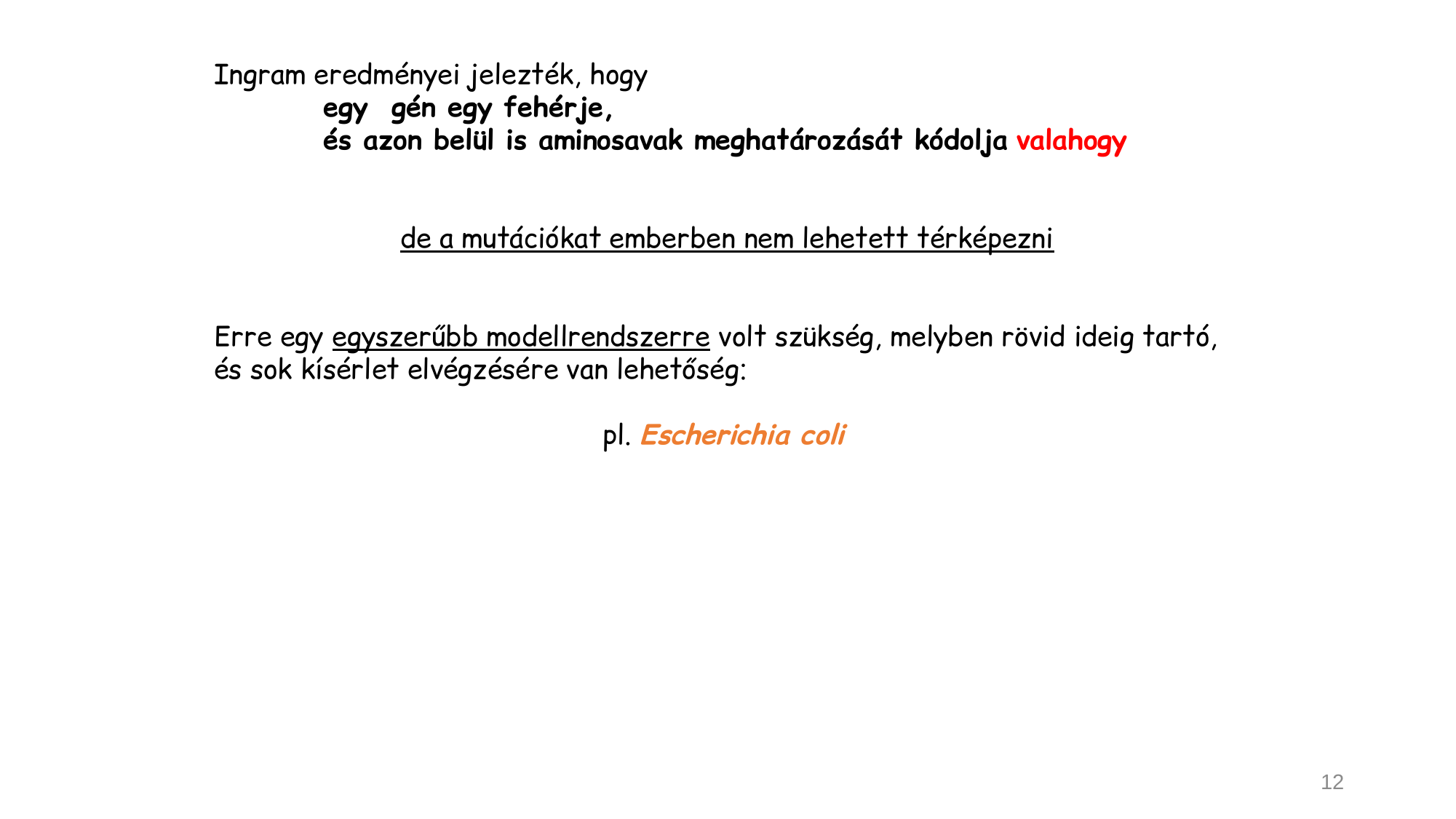

Ingram eredményei jelezték, hogy
	egy  gén egy fehérje,
	és azon belül is aminosavak meghatározását kódolja valahogy

de a mutációkat emberben nem lehetett térképezni

Erre egy egyszerűbb modellrendszerre volt szükség, melyben rövid ideig tartó, és sok kísérlet elvégzésére van lehetőség:

pl. Escherichia coli
12